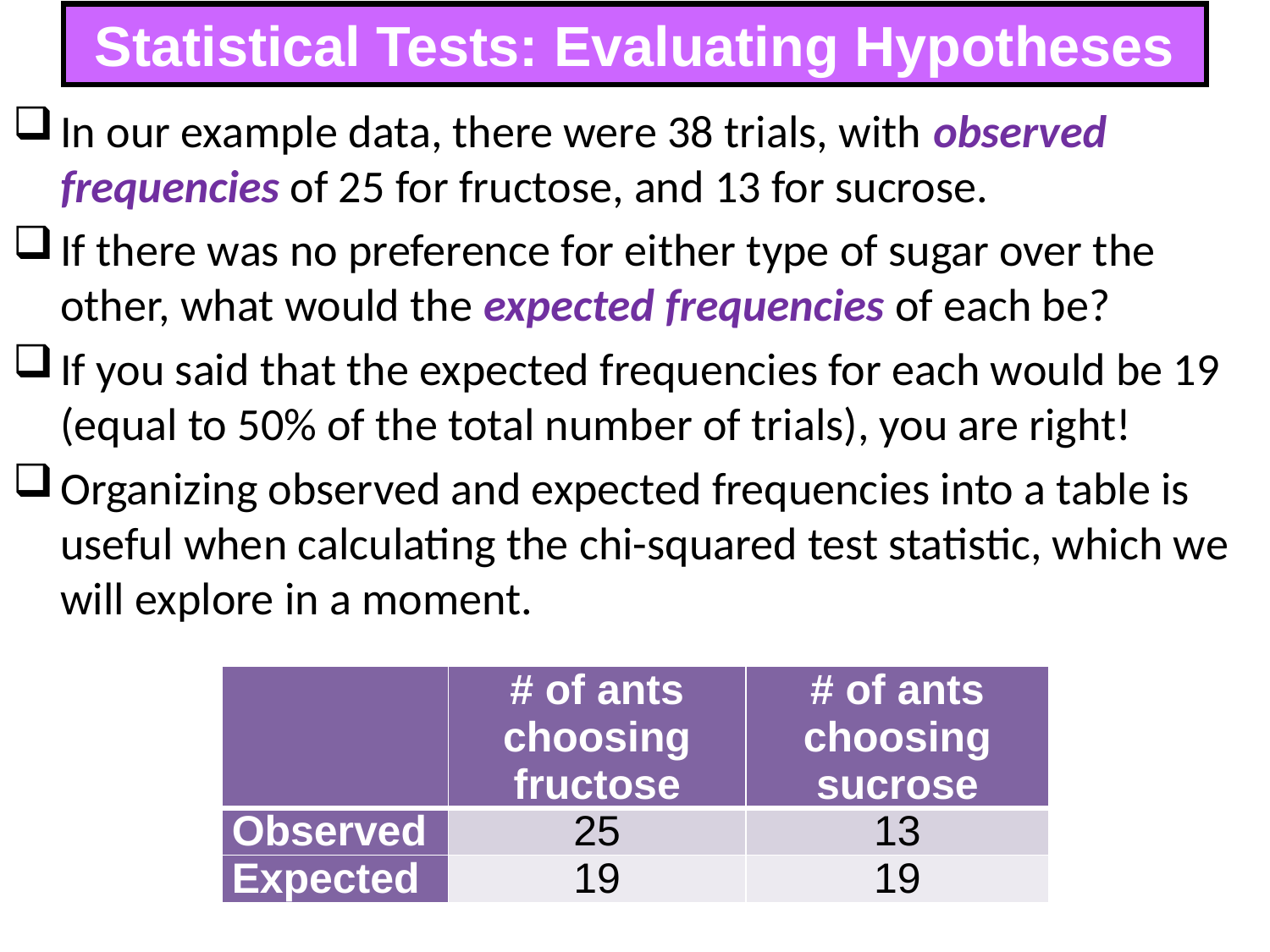

# Statistical Tests: Evaluating Hypotheses
In our example data, there were 38 trials, with observed frequencies of 25 for fructose, and 13 for sucrose.
If there was no preference for either type of sugar over the other, what would the expected frequencies of each be?
If you said that the expected frequencies for each would be 19 (equal to 50% of the total number of trials), you are right!
Organizing observed and expected frequencies into a table is useful when calculating the chi-squared test statistic, which we will explore in a moment.
|  | # of ants choosing fructose | # of ants choosing sucrose |
| --- | --- | --- |
| Observed | 25 | 13 |
| Expected | 19 | 19 |
278